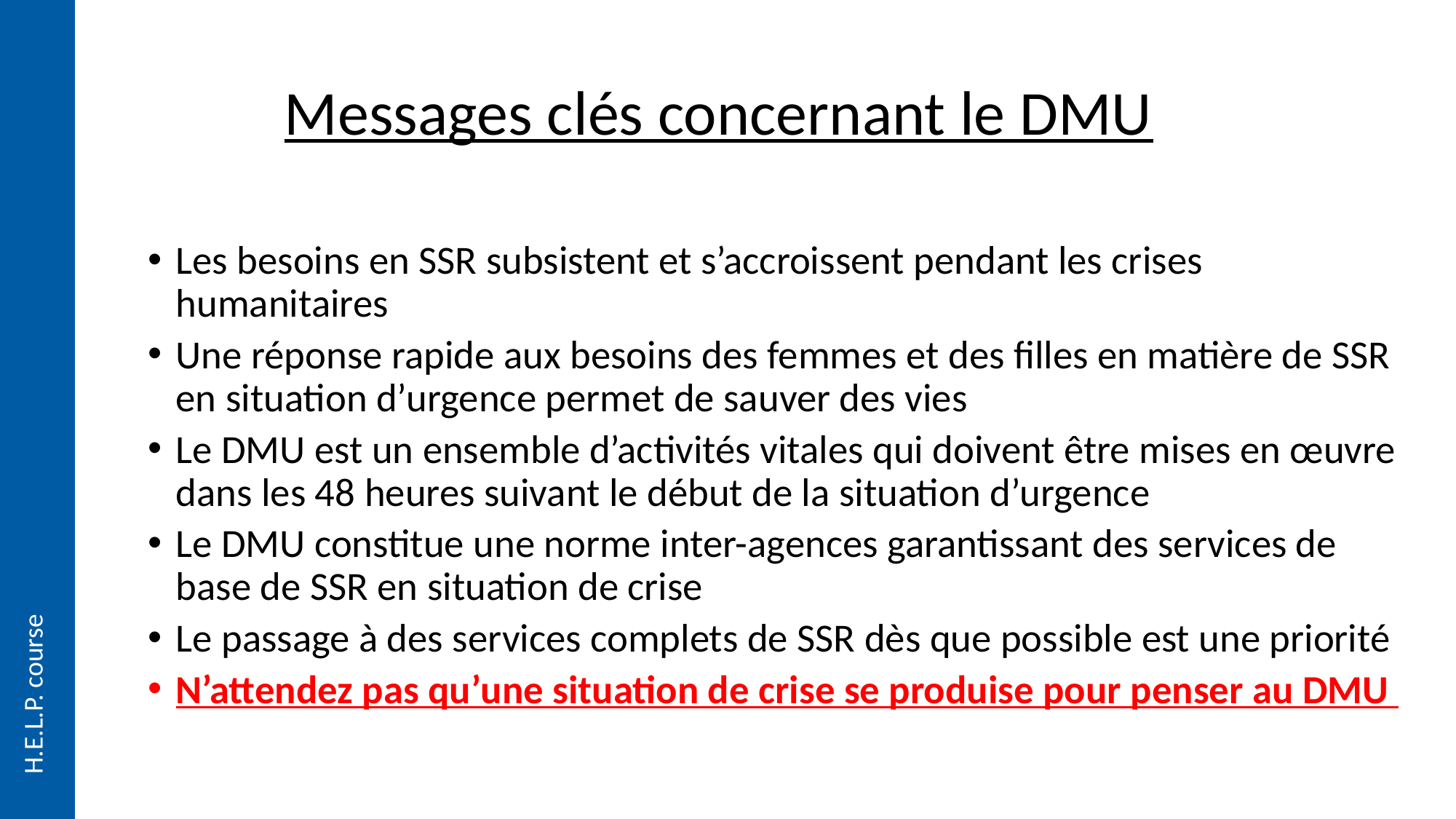

# Messages clés concernant le DMU
Les besoins en SSR subsistent et s’accroissent pendant les crises humanitaires
Une réponse rapide aux besoins des femmes et des filles en matière de SSR en situation d’urgence permet de sauver des vies
Le DMU est un ensemble d’activités vitales qui doivent être mises en œuvre dans les 48 heures suivant le début de la situation d’urgence
Le DMU constitue une norme inter-agences garantissant des services de base de SSR en situation de crise
Le passage à des services complets de SSR dès que possible est une priorité
N’attendez pas qu’une situation de crise se produise pour penser au DMU